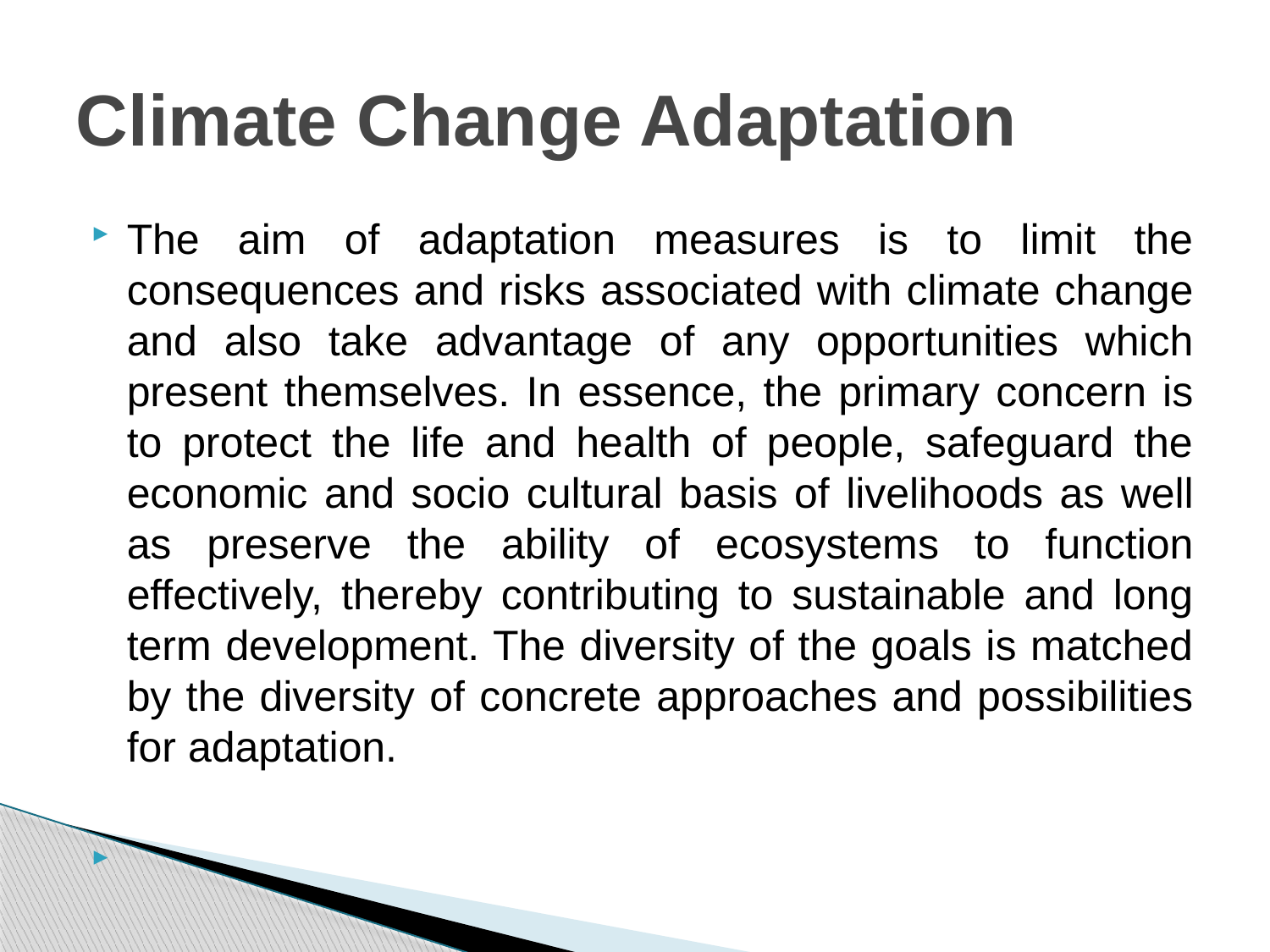

# Climate Change Adaptation
The aim of adaptation measures is to limit the consequences and risks associated with climate change and also take advantage of any opportunities which present themselves. In essence, the primary concern is to protect the life and health of people, safeguard the economic and socio cultural basis of livelihoods as well as preserve the ability of ecosystems to function effectively, thereby contributing to sustainable and long term development. The diversity of the goals is matched by the diversity of concrete approaches and possibilities for adaptation.